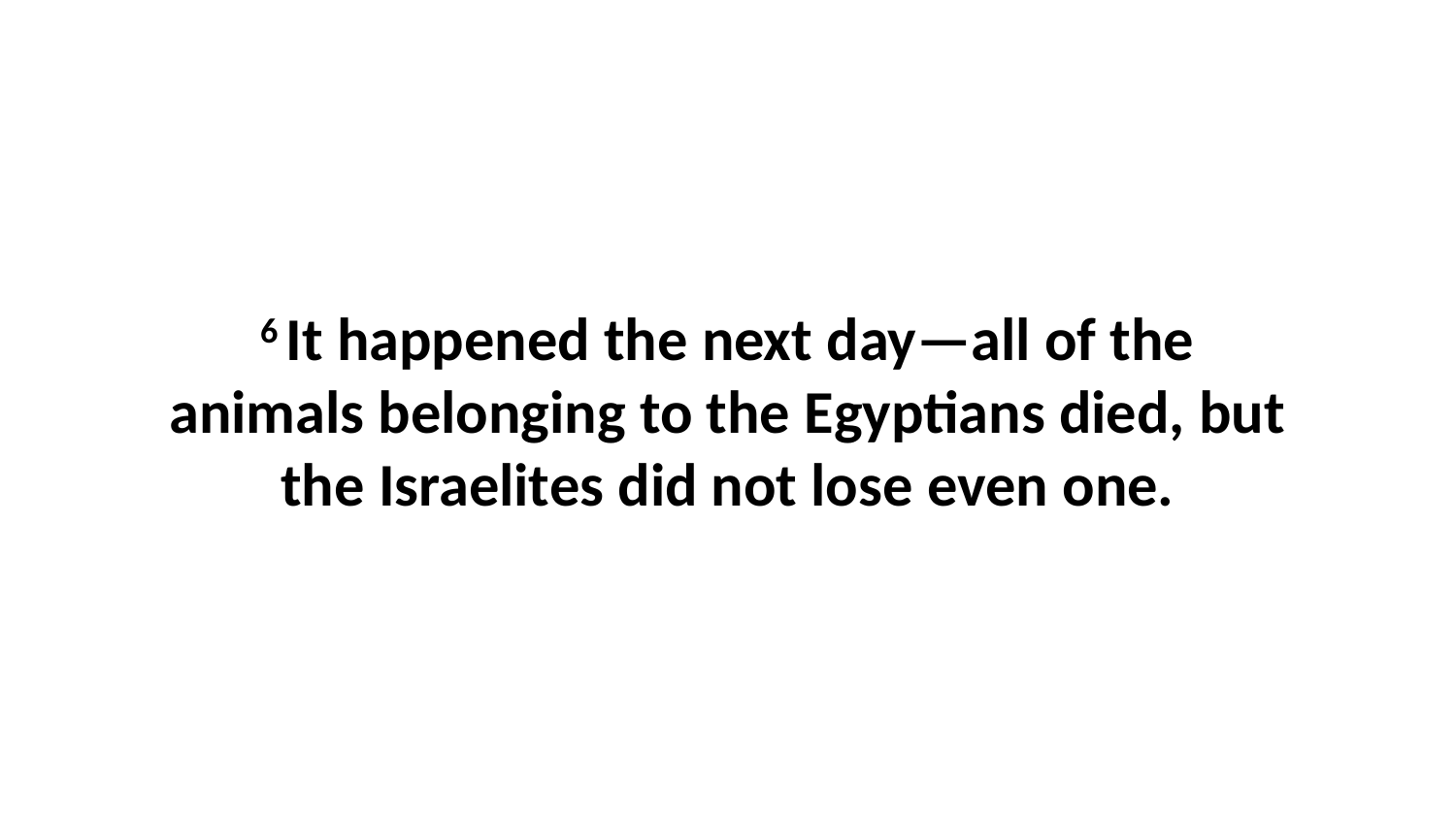

6 It happened the next day—all of the animals belonging to the Egyptians died, but the Israelites did not lose even one.